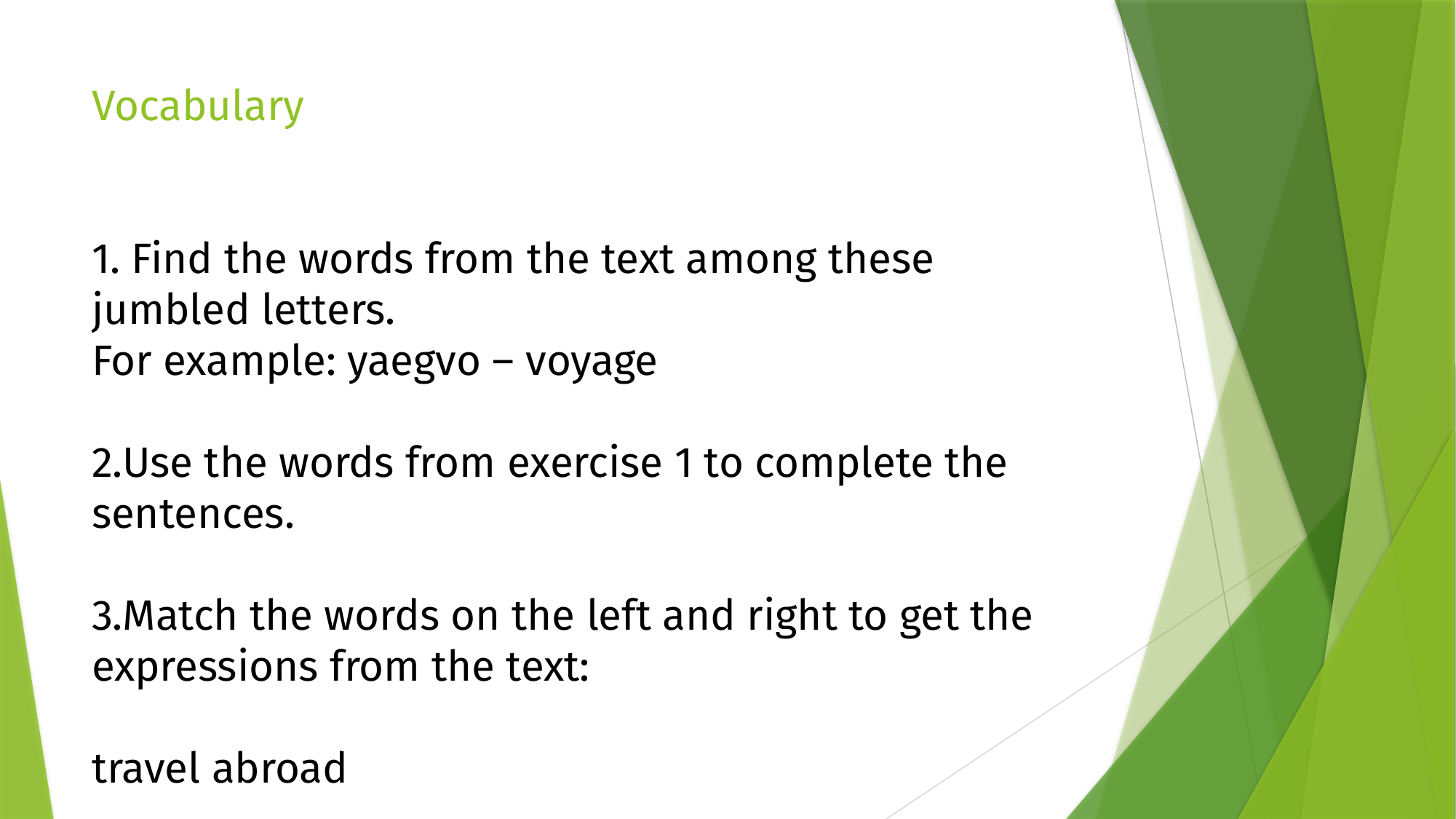

# Vocabulary 1. Find the words from the text among these jumbled letters. For example: yaegvo – voyage 2.Use the words from exercise 1 to complete the sentences. 3.Match the words on the left and right to get the expressions from the text: travel abroad